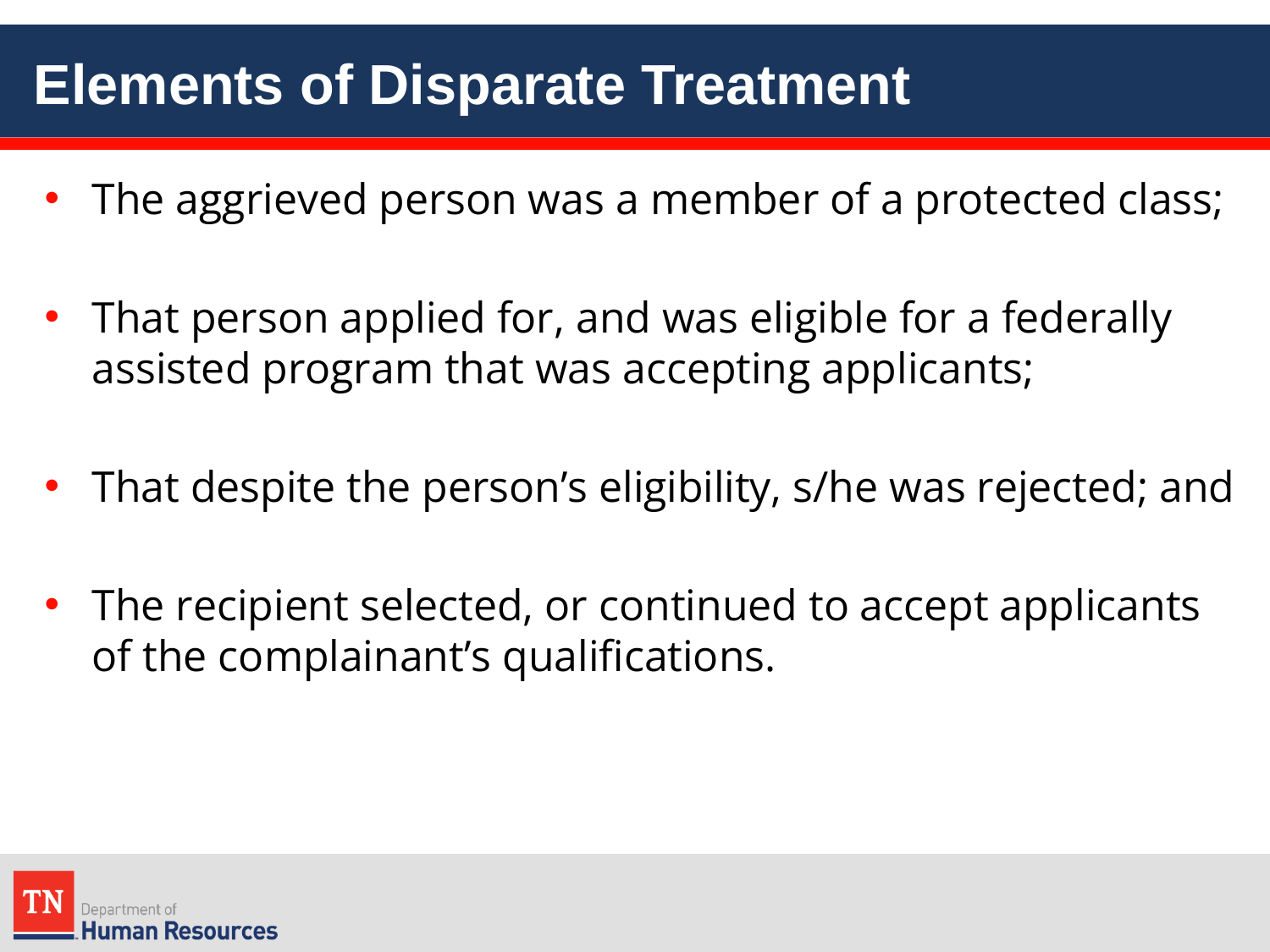

# Elements of Disparate Treatment
The aggrieved person was a member of a protected class;

That person applied for, and was eligible for a federally assisted program that was accepting applicants;

That despite the person’s eligibility, s/he was rejected; and

The recipient selected, or continued to accept applicants of the complainant’s qualifications.